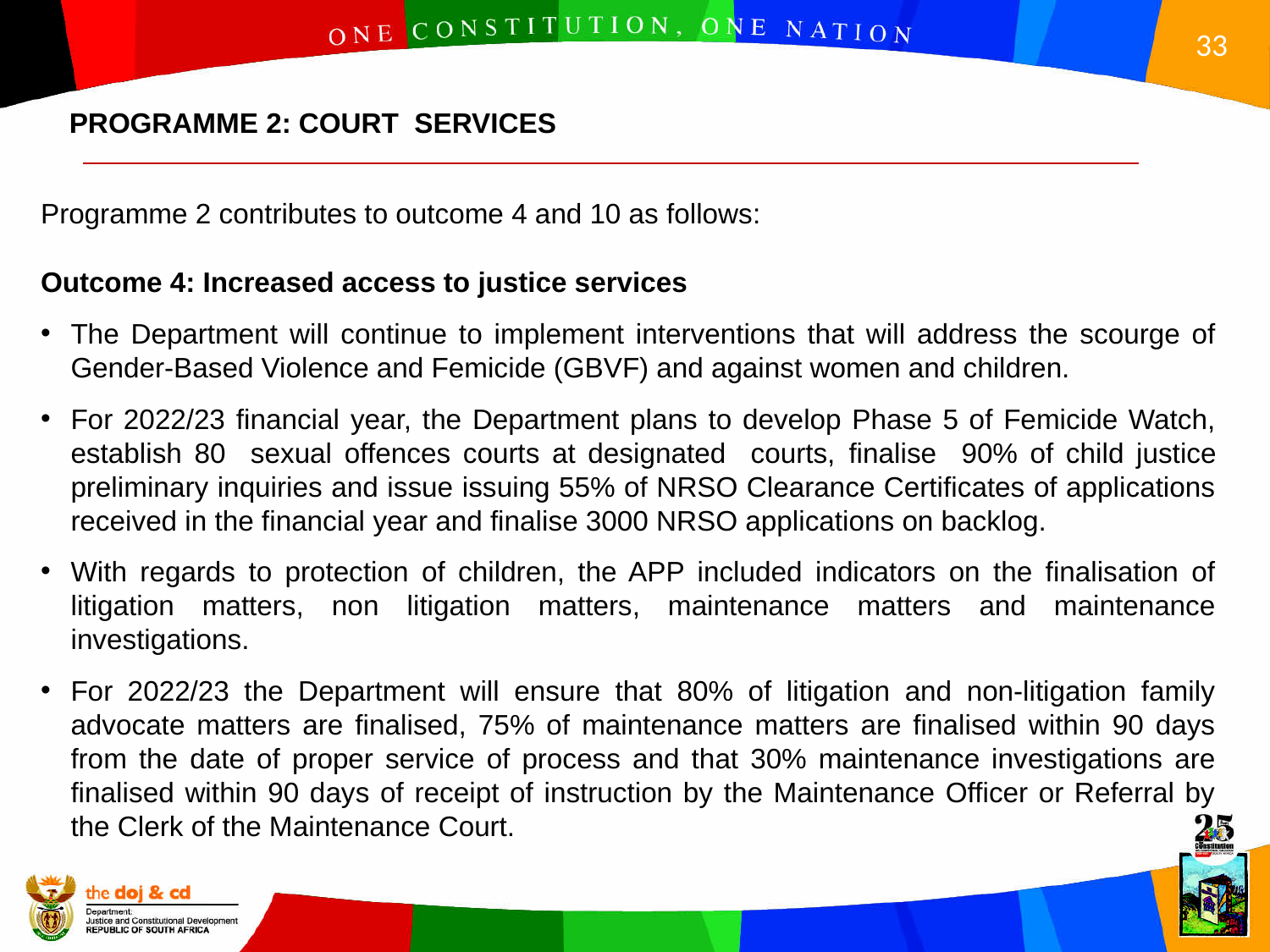

PROGRAMME 2: COURT  SERVICES
Programme 2 contributes to outcome 4 and 10 as follows:
Outcome 4: Increased access to justice services
The Department will continue to implement interventions that will address the scourge of Gender-Based Violence and Femicide (GBVF) and against women and children.
For 2022/23 financial year, the Department plans to develop Phase 5 of Femicide Watch, establish 80  sexual offences courts at designated  courts, finalise  90% of child justice preliminary inquiries and issue issuing 55% of NRSO Clearance Certificates of applications received in the financial year and finalise 3000 NRSO applications on backlog.
With regards to protection of children, the APP included indicators on the finalisation of litigation matters, non litigation matters, maintenance matters and maintenance investigations.
For 2022/23 the Department will ensure that 80% of litigation and non-litigation family advocate matters are finalised, 75% of maintenance matters are finalised within 90 days from the date of proper service of process and that 30% maintenance investigations are finalised within 90 days of receipt of instruction by the Maintenance Officer or Referral by the Clerk of the Maintenance Court.